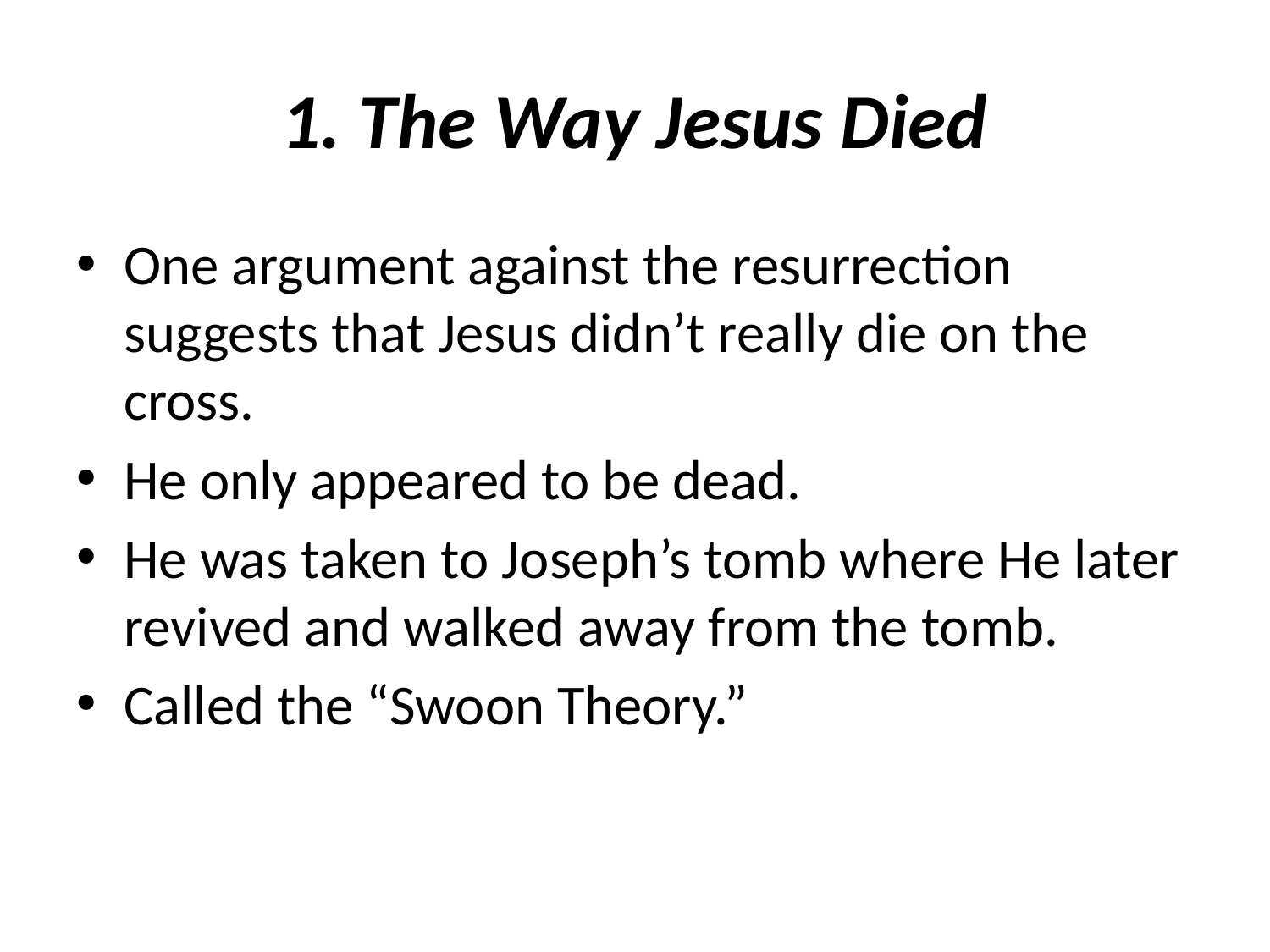

# 1. The Way Jesus Died
One argument against the resurrection suggests that Jesus didn’t really die on the cross.
He only appeared to be dead.
He was taken to Joseph’s tomb where He later revived and walked away from the tomb.
Called the “Swoon Theory.”